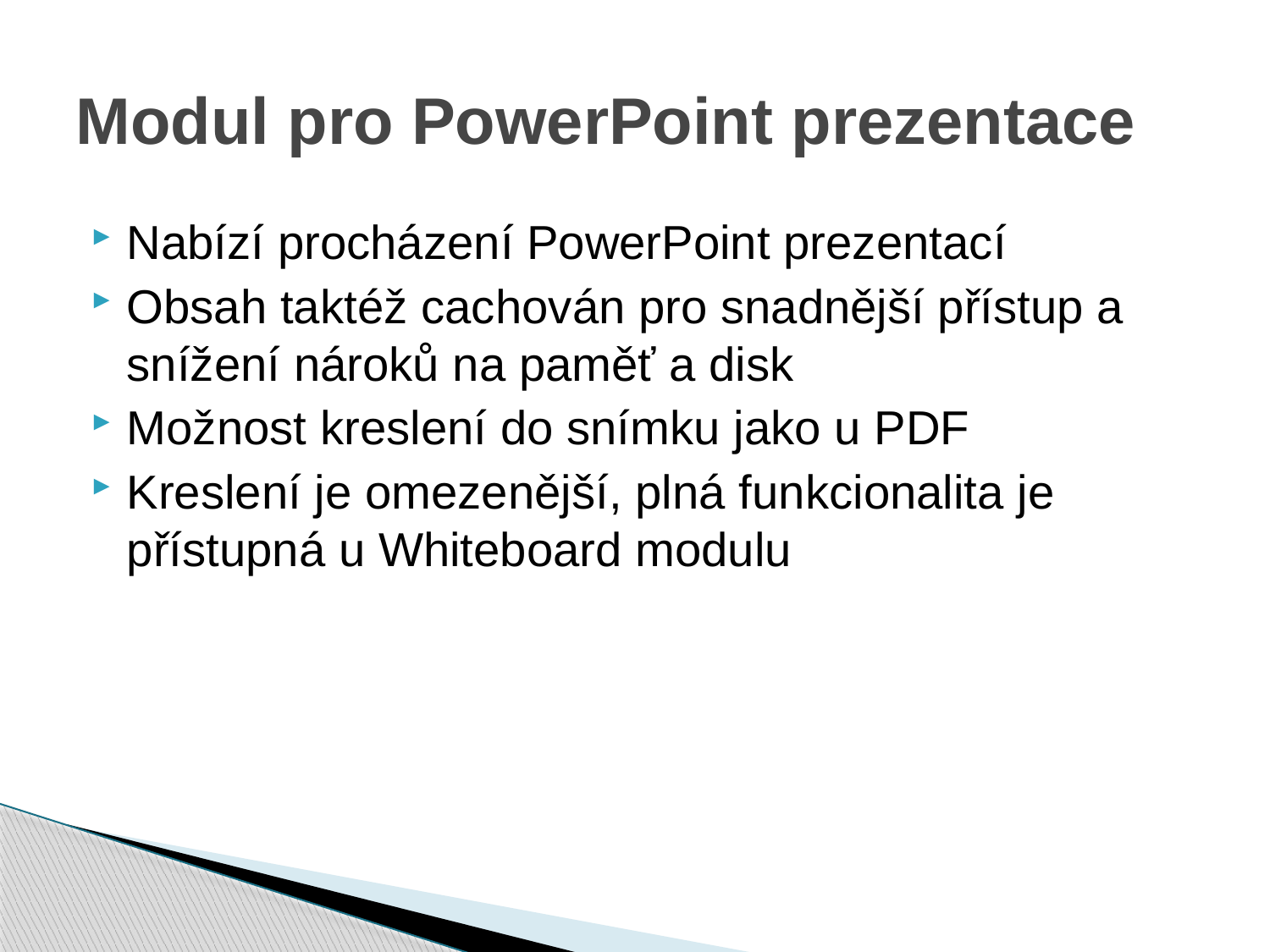

# Modul pro PowerPoint prezentace
Nabízí procházení PowerPoint prezentací
Obsah taktéž cachován pro snadnější přístup a snížení nároků na paměť a disk
Možnost kreslení do snímku jako u PDF
Kreslení je omezenější, plná funkcionalita je přístupná u Whiteboard modulu